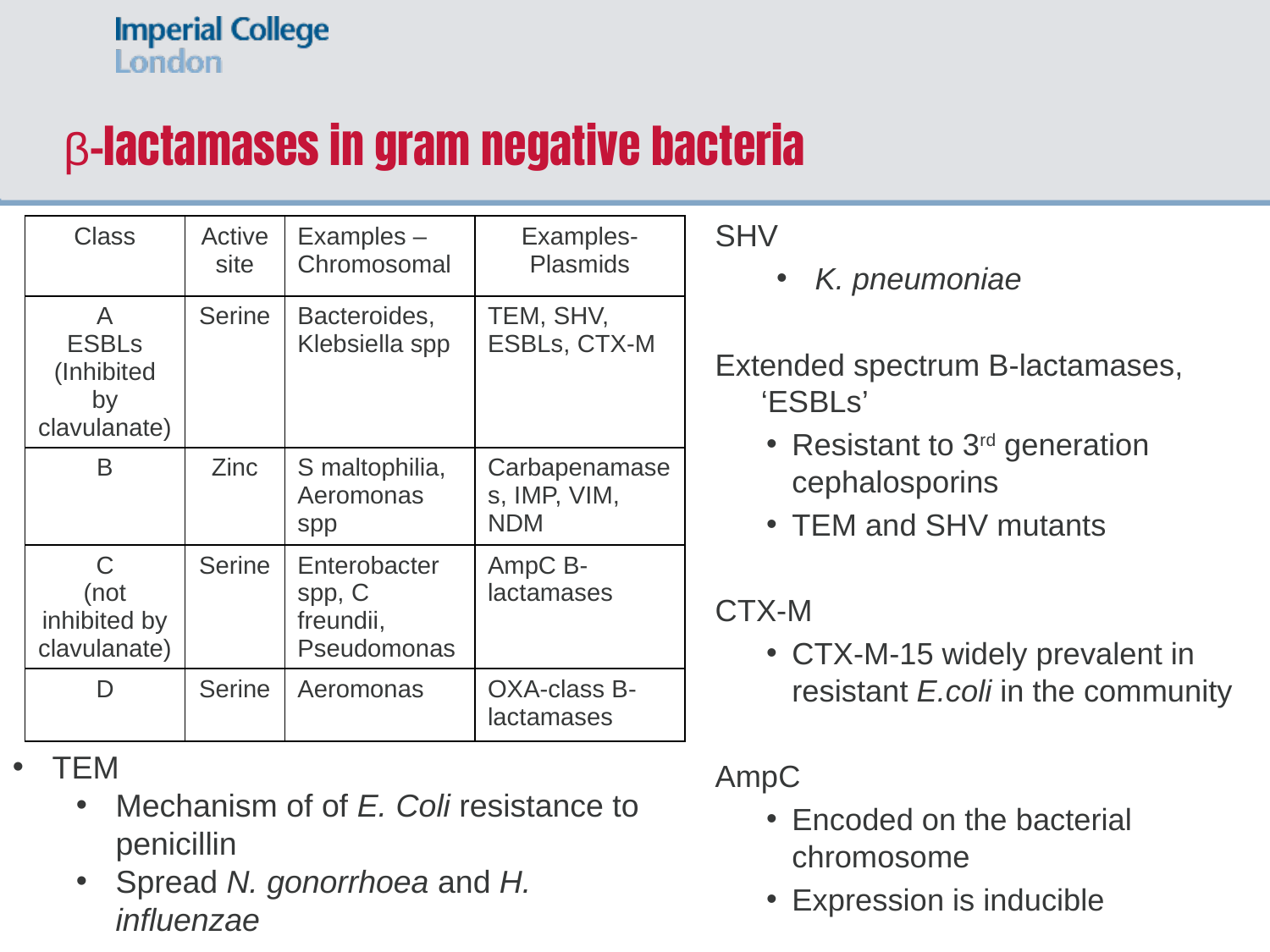

# β-lactamases in gram negative bacteria
SHV
K. pneumoniae

Extended spectrum B-lactamases, ‘ESBLs’
Resistant to 3rd generation cephalosporins
TEM and SHV mutants

CTX-M
CTX-M-15 widely prevalent in resistant E.coli in the community

AmpC
Encoded on the bacterial chromosome
Expression is inducible

| Class | Active site | Examples – Chromosomal | Examples- Plasmids |
| --- | --- | --- | --- |
| A ESBLs (Inhibited by clavulanate) | Serine | Bacteroides, Klebsiella spp | TEM, SHV, ESBLs, CTX-M |
| B | Zinc | S maltophilia, Aeromonas spp | Carbapenamases, IMP, VIM, NDM |
| C (not inhibited by clavulanate) | Serine | Enterobacter spp, C freundii, Pseudomonas | AmpC B-lactamases |
| D | Serine | Aeromonas | OXA-class B-lactamases |

TEM
Mechanism of of E. Coli resistance to penicillin
Spread N. gonorrhoea and H. influenzae